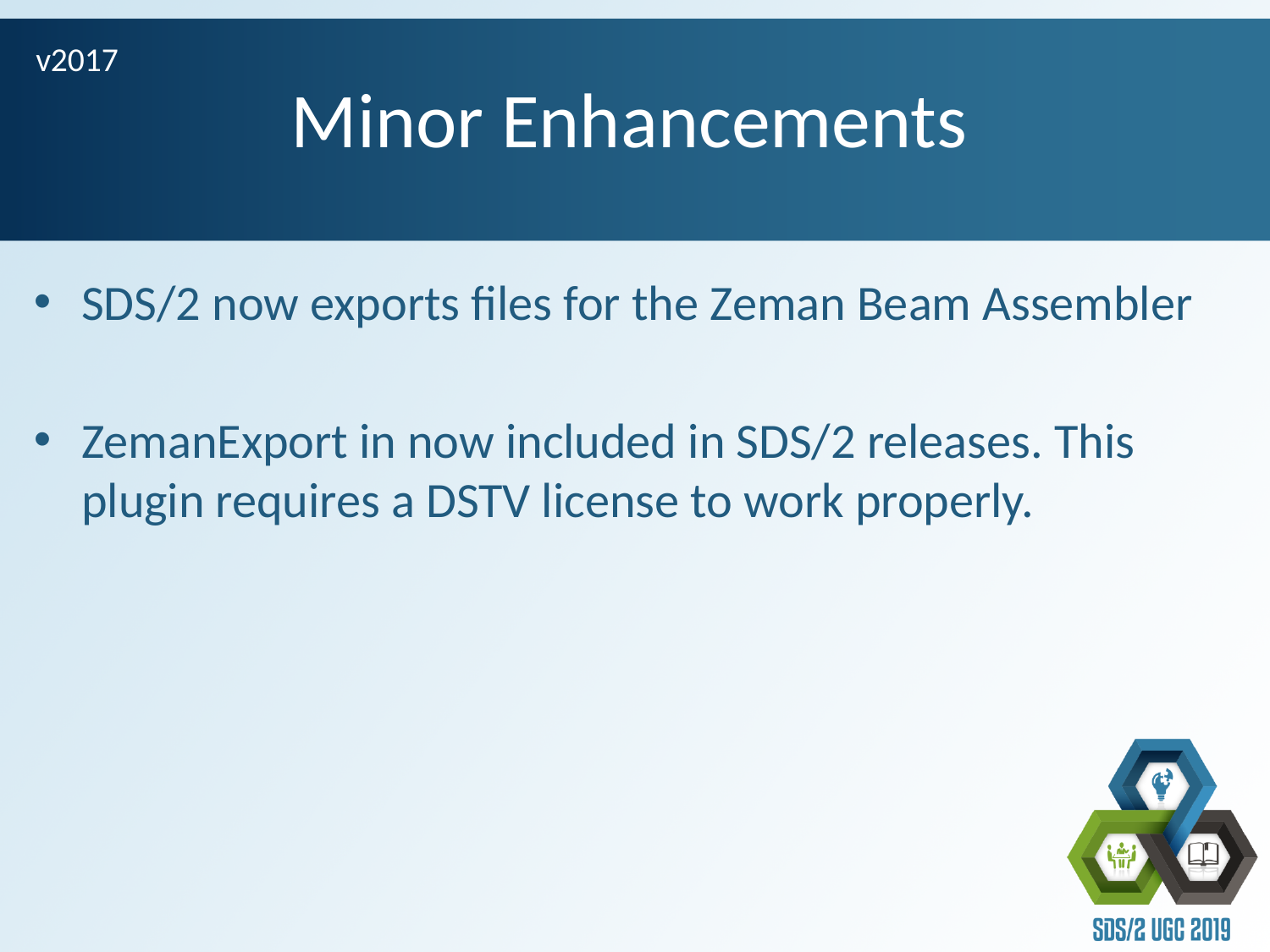

v2017
# Minor Enhancements
SDS/2 now exports files for the Zeman Beam Assembler

ZemanExport in now included in SDS/2 releases. This plugin requires a DSTV license to work properly.